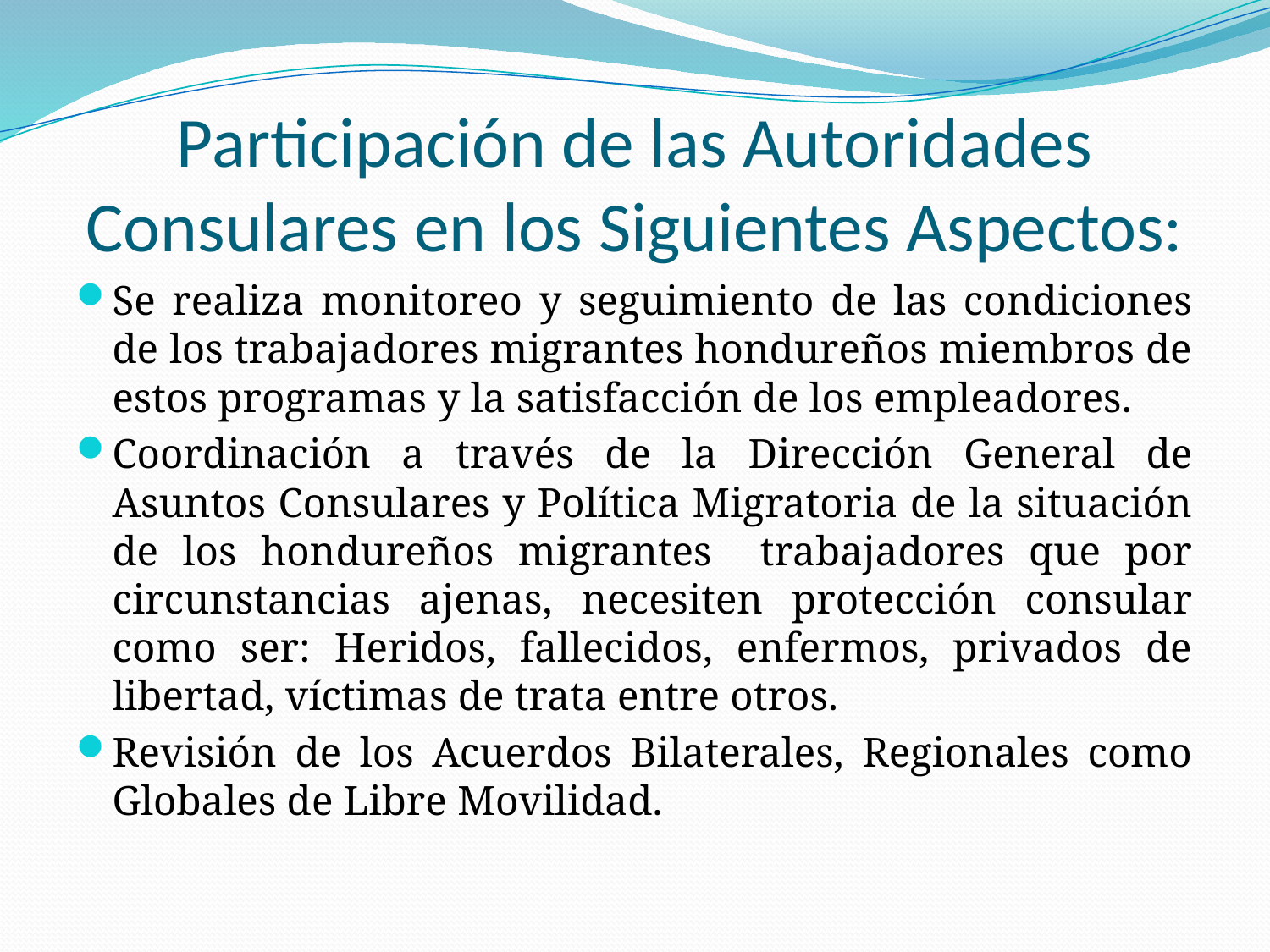

# Participación de las Autoridades Consulares en los Siguientes Aspectos:
Se realiza monitoreo y seguimiento de las condiciones de los trabajadores migrantes hondureños miembros de estos programas y la satisfacción de los empleadores.
Coordinación a través de la Dirección General de Asuntos Consulares y Política Migratoria de la situación de los hondureños migrantes  trabajadores que por circunstancias ajenas, necesiten protección consular como ser: Heridos, fallecidos, enfermos, privados de libertad, víctimas de trata entre otros.
Revisión de los Acuerdos Bilaterales, Regionales como Globales de Libre Movilidad.